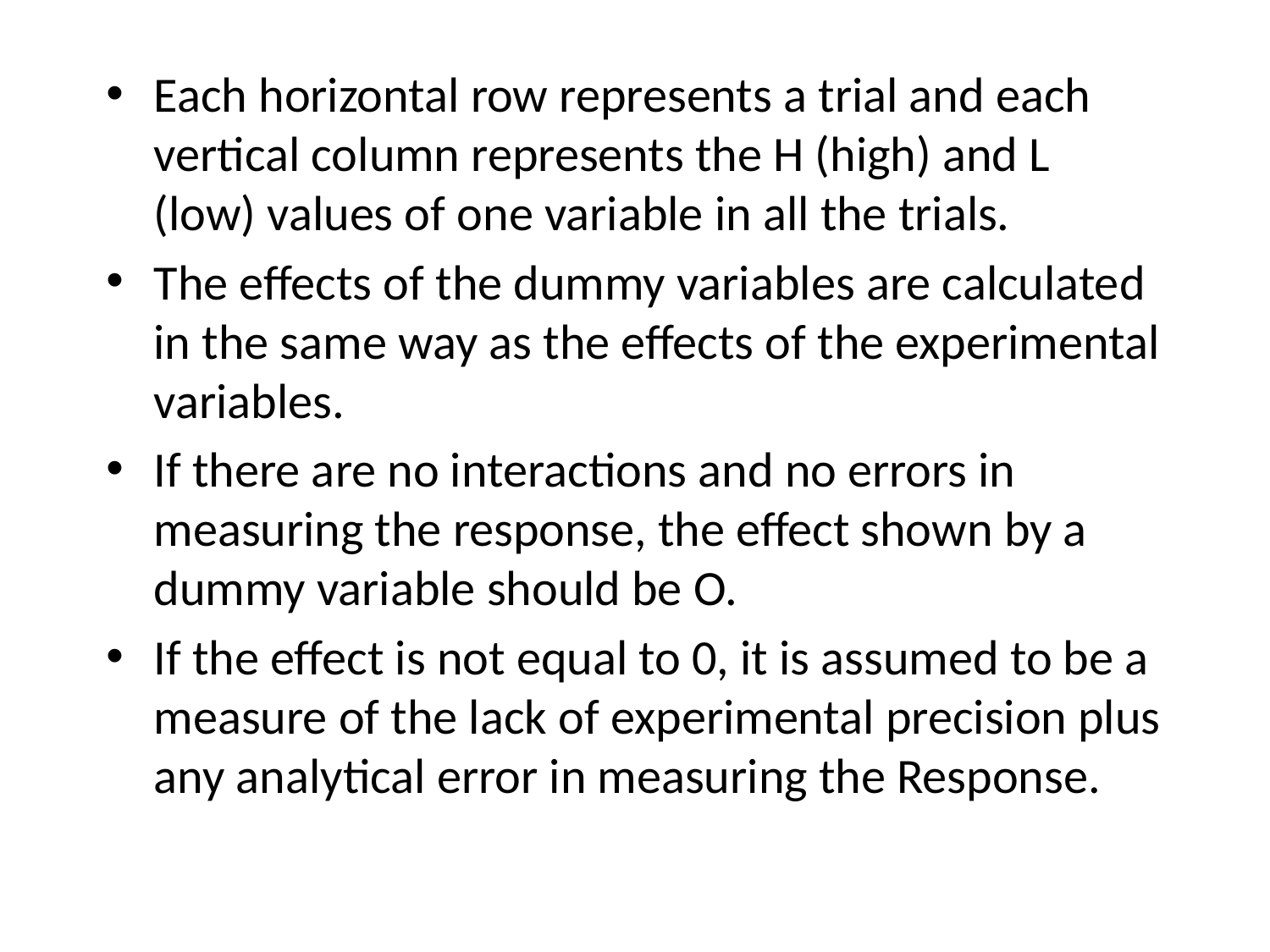

Each horizontal row represents a trial and each vertical column represents the H (high) and L (low) values of one variable in all the trials.
The effects of the dummy variables are calculated in the same way as the effects of the experimental variables.
If there are no interactions and no errors in measuring the response, the effect shown by a dummy variable should be O.
If the effect is not equal to 0, it is assumed to be a measure of the lack of experimental precision plus any analytical error in measuring the Response.